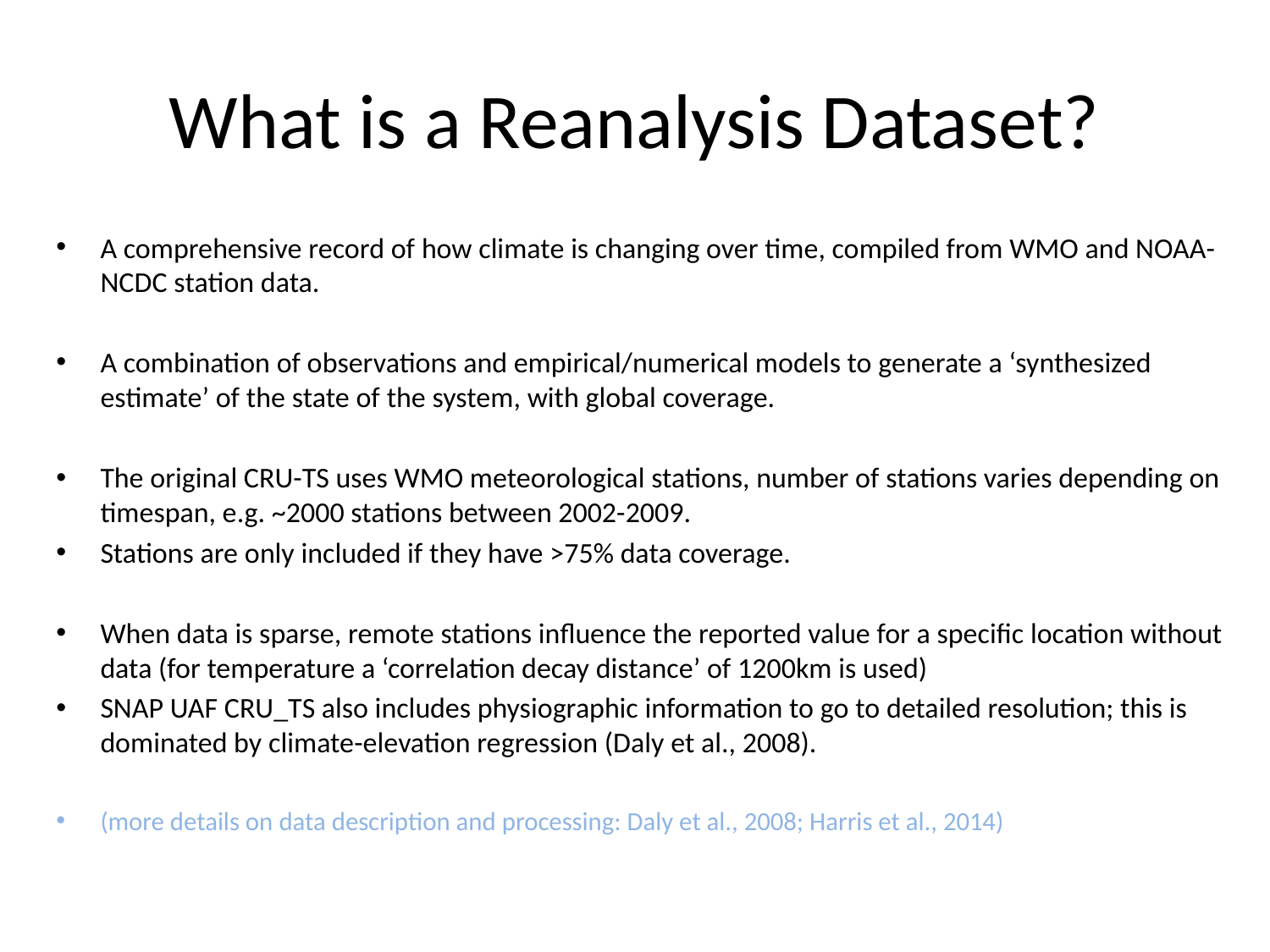

# What is a Reanalysis Dataset?
A comprehensive record of how climate is changing over time, compiled from WMO and NOAA-NCDC station data.

A combination of observations and empirical/numerical models to generate a ‘synthesized estimate’ of the state of the system, with global coverage.

The original CRU-TS uses WMO meteorological stations, number of stations varies depending on timespan, e.g. ~2000 stations between 2002-2009.
Stations are only included if they have >75% data coverage.

When data is sparse, remote stations influence the reported value for a specific location without data (for temperature a ‘correlation decay distance’ of 1200km is used)
SNAP UAF CRU_TS also includes physiographic information to go to detailed resolution; this is dominated by climate-elevation regression (Daly et al., 2008).

(more details on data description and processing: Daly et al., 2008; Harris et al., 2014)